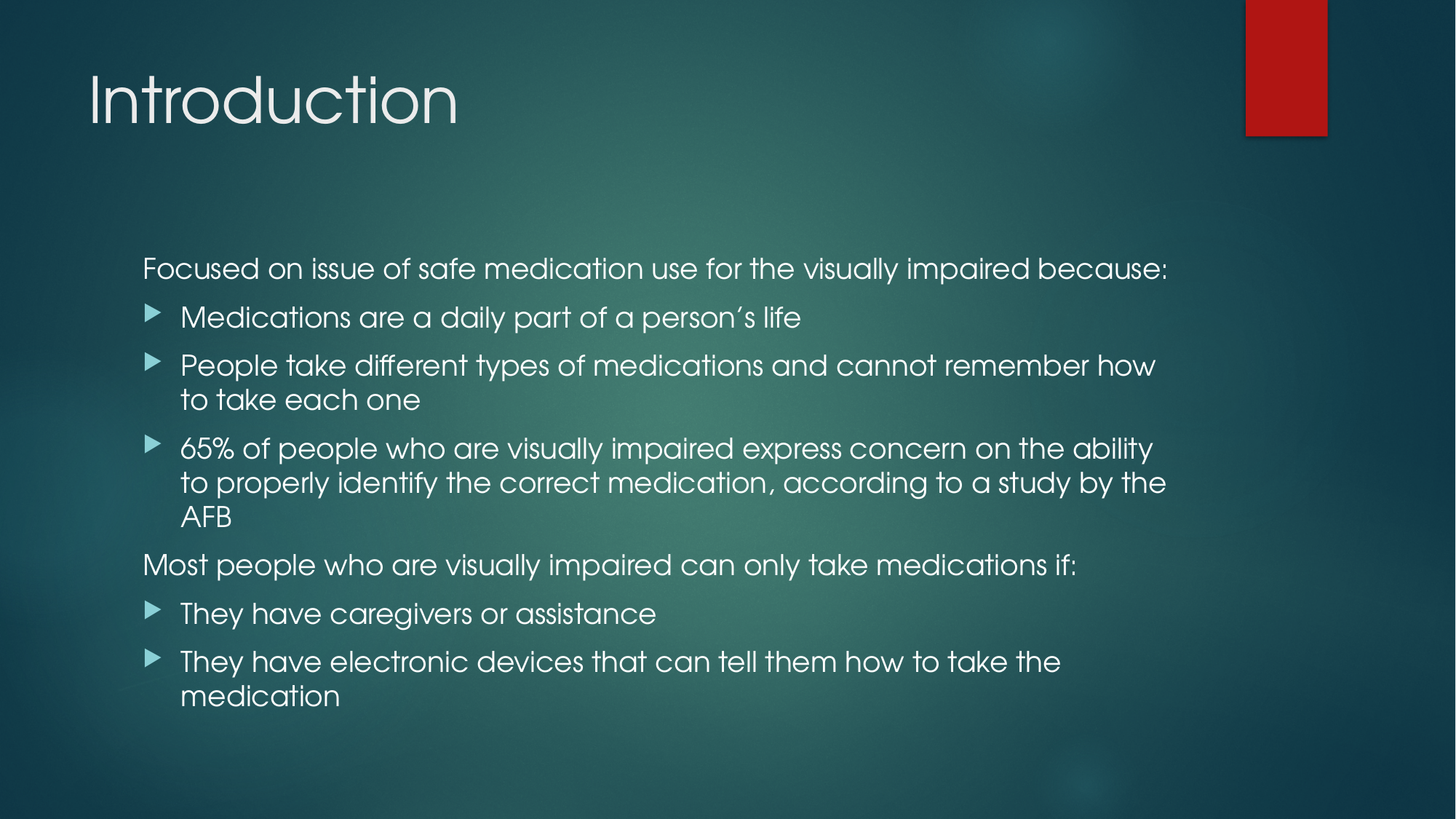

# Introduction
Focused on issue of safe medication use for the visually impaired because:
Medications are a daily part of a person’s life
People take different types of medications and cannot remember how to take each one
65% of people who are visually impaired express concern on the ability to properly identify the correct medication, according to a study by the AFB
Most people who are visually impaired can only take medications if:
They have caregivers or assistance
They have electronic devices that can tell them how to take the medication